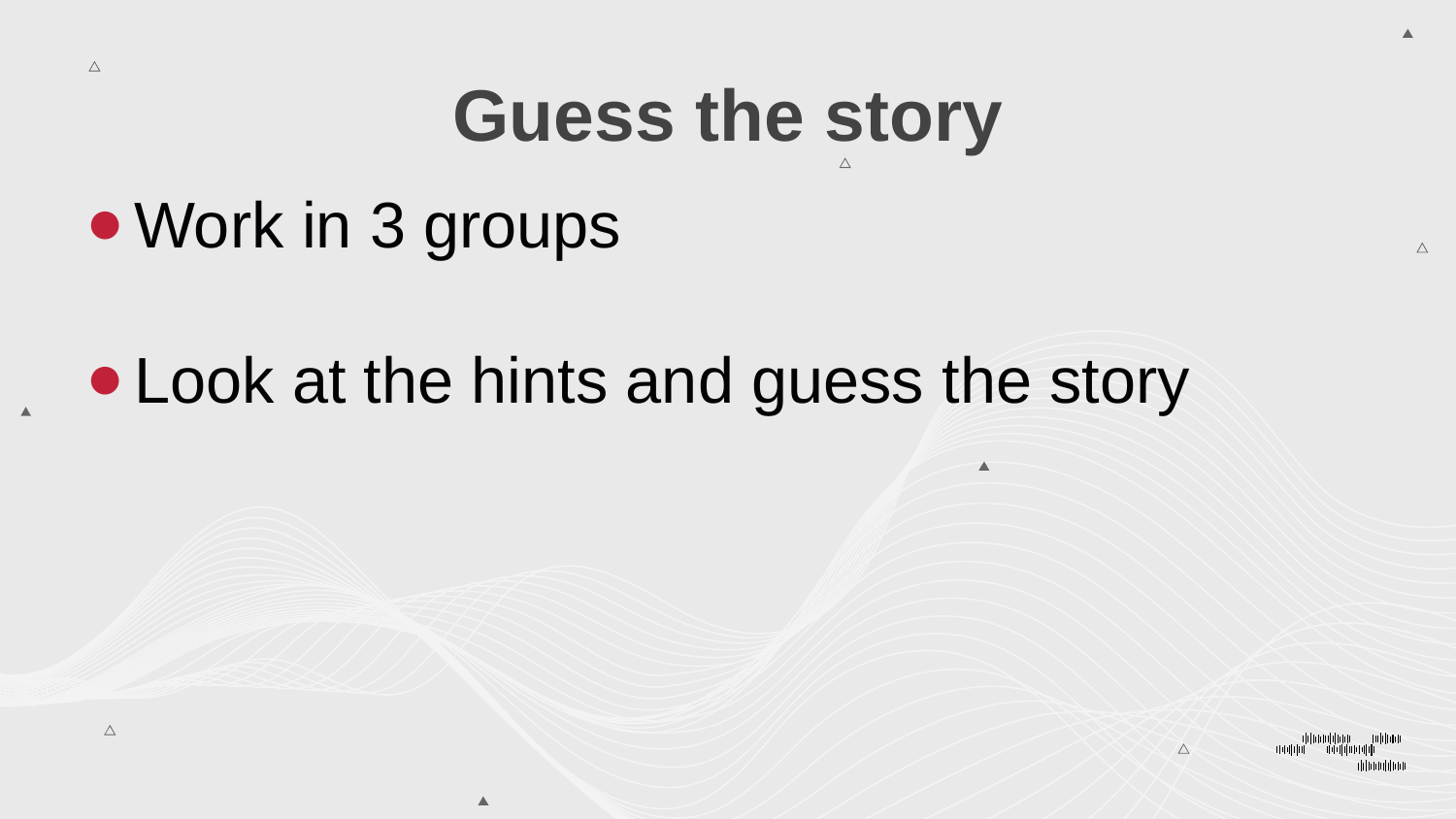

# Guess the story
Work in 3 groups

Look at the hints and guess the story